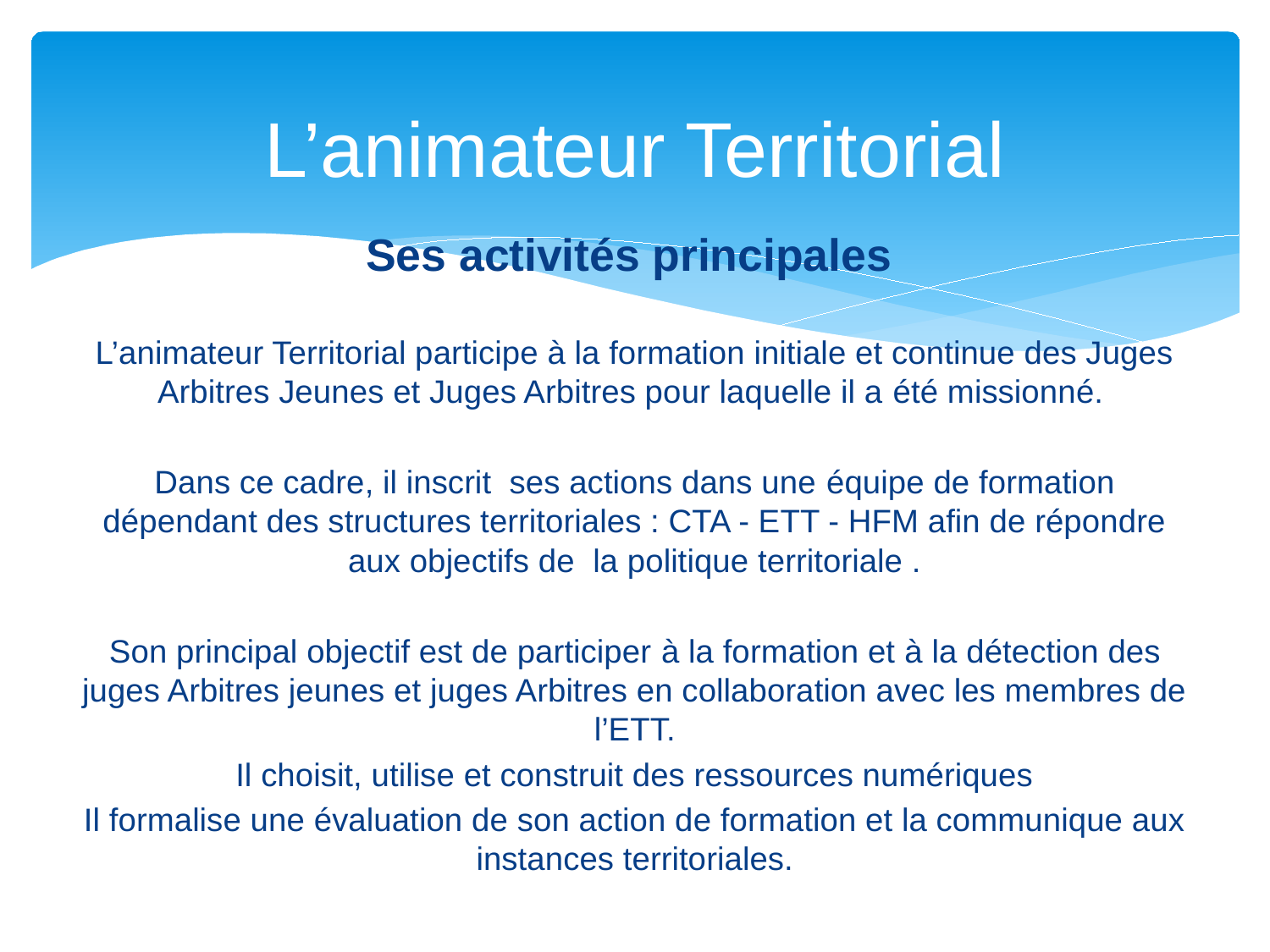

# L’animateur Territorial
Ses activités principales

L’animateur Territorial participe à la formation initiale et continue des Juges Arbitres Jeunes et Juges Arbitres pour laquelle il a été missionné.

Dans ce cadre, il inscrit  ses actions dans une équipe de formation dépendant des structures territoriales : CTA - ETT - HFM afin de répondre aux objectifs de  la politique territoriale .

Son principal objectif est de participer à la formation et à la détection des juges Arbitres jeunes et juges Arbitres en collaboration avec les membres de l’ETT.
Il choisit, utilise et construit des ressources numériques
Il formalise une évaluation de son action de formation et la communique aux instances territoriales.